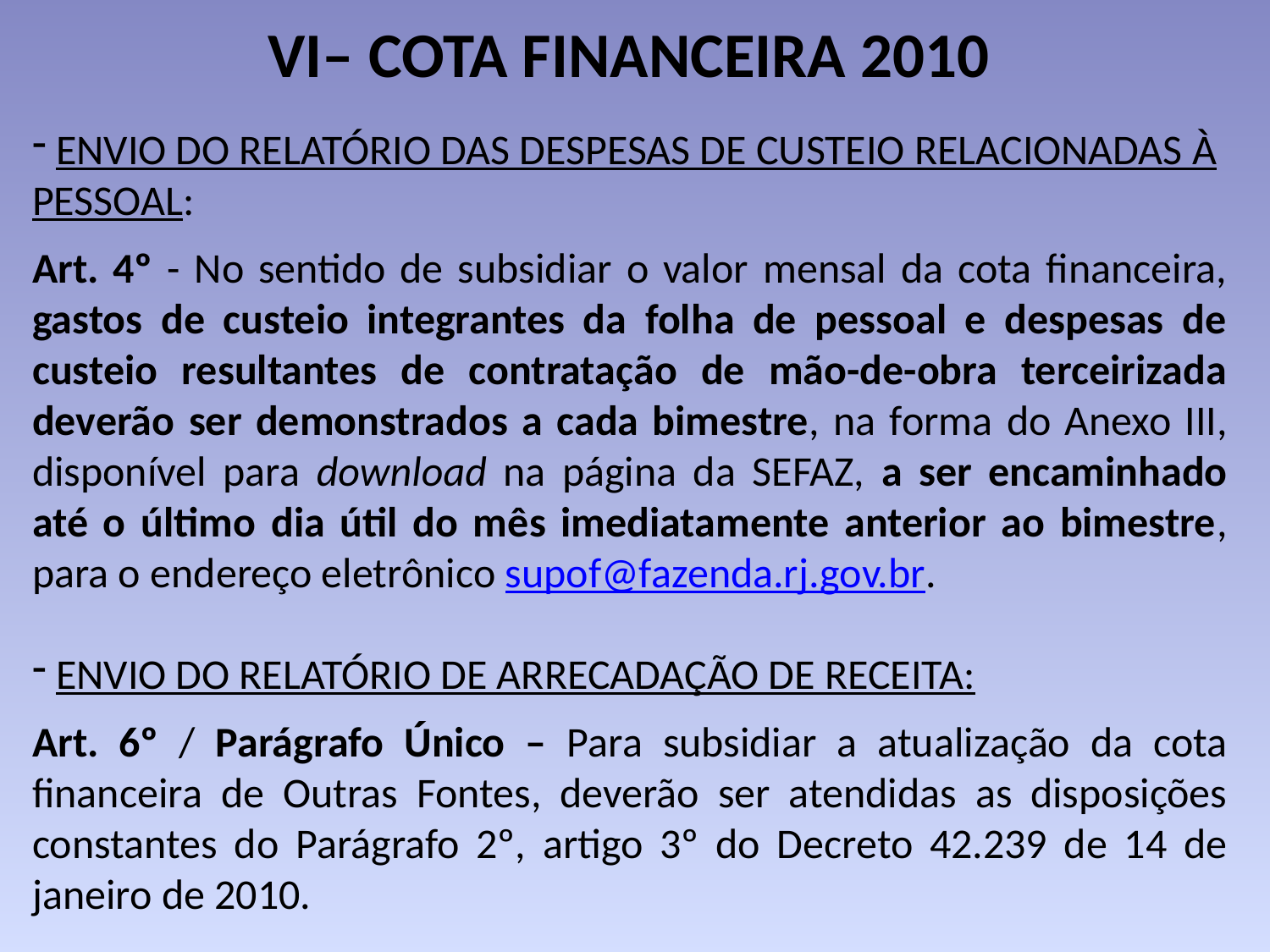

# VI– COTA FINANCEIRA 2010

 ENVIO DO RELATÓRIO DAS DESPESAS DE CUSTEIO RELACIONADAS À PESSOAL:

Art. 4º - No sentido de subsidiar o valor mensal da cota financeira, gastos de custeio integrantes da folha de pessoal e despesas de custeio resultantes de contratação de mão-de-obra terceirizada deverão ser demonstrados a cada bimestre, na forma do Anexo III, disponível para download na página da SEFAZ, a ser encaminhado até o último dia útil do mês imediatamente anterior ao bimestre, para o endereço eletrônico supof@fazenda.rj.gov.br.

 ENVIO DO RELATÓRIO DE ARRECADAÇÃO DE RECEITA:

Art. 6º / Parágrafo Único – Para subsidiar a atualização da cota financeira de Outras Fontes, deverão ser atendidas as disposições constantes do Parágrafo 2º, artigo 3º do Decreto 42.239 de 14 de janeiro de 2010.